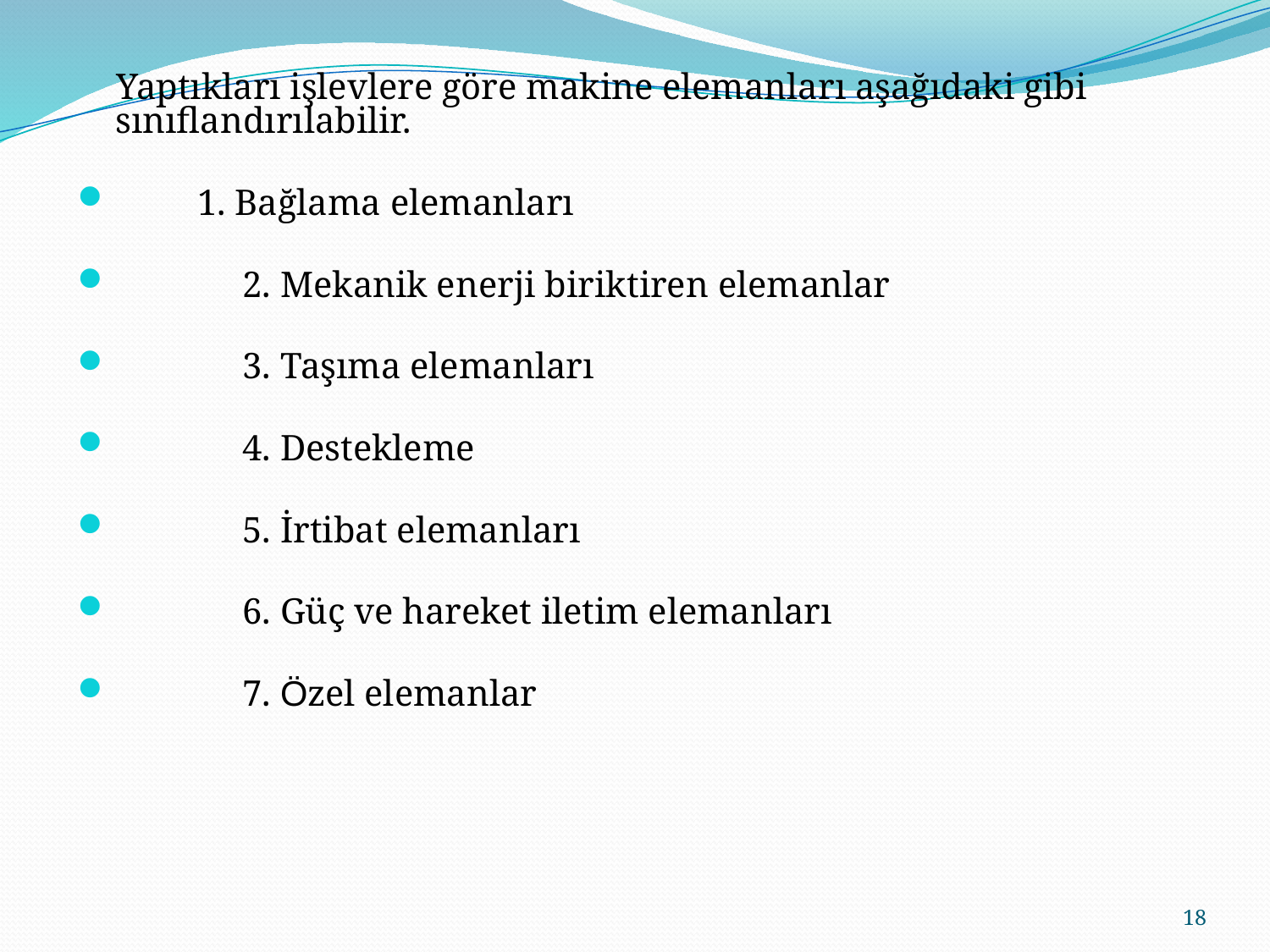

Yaptıkları işlevlere göre makine elemanları aşağıdaki gibi sınıflandırılabilir.

         1. Bağlama elemanları

	2. Mekanik enerji biriktiren elemanlar

	3. Taşıma elemanları

	4. Destekleme

	5. İrtibat elemanları

	6. Güç ve hareket iletim elemanları

	7. Özel elemanlar
18